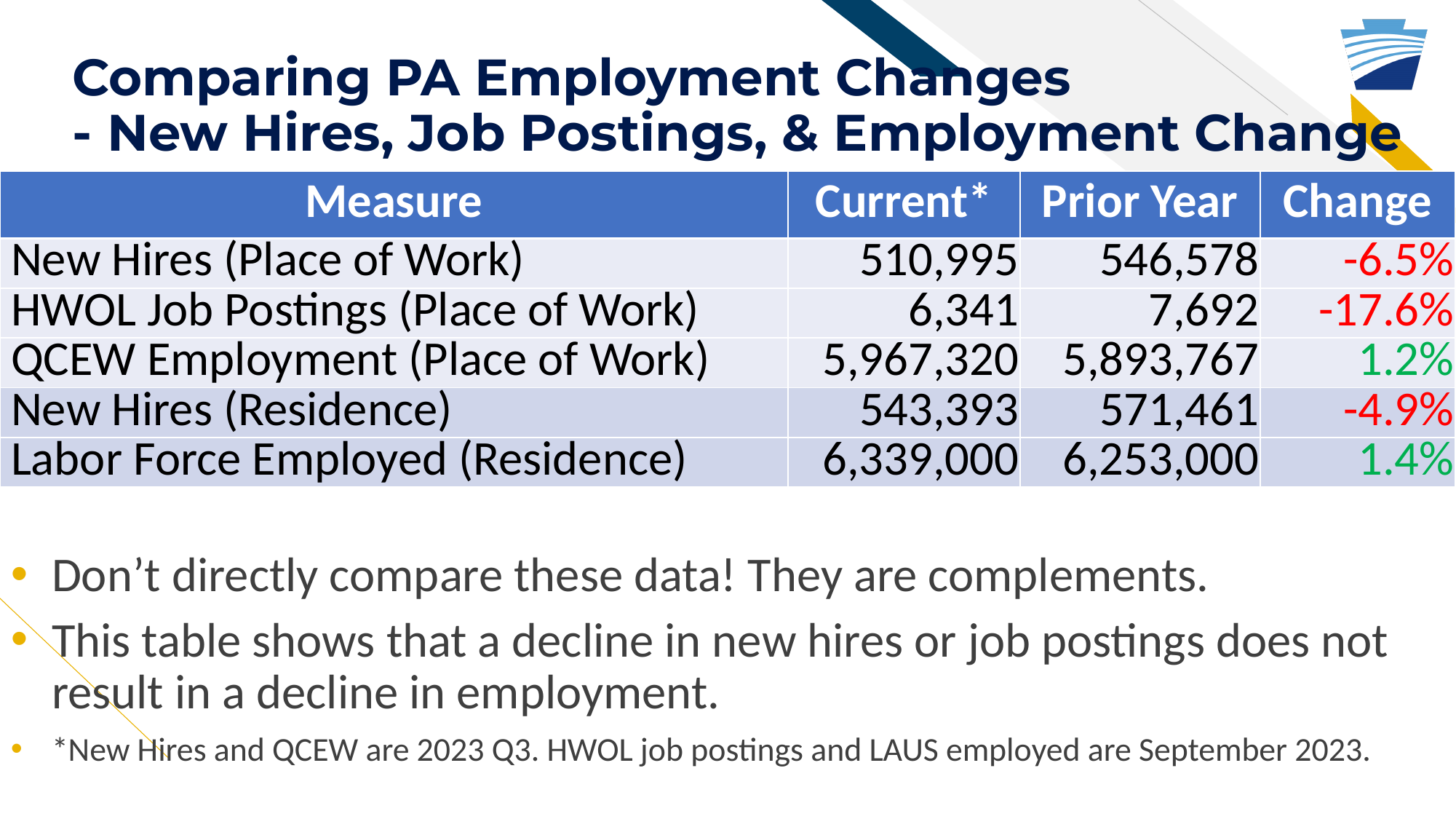

# Comparing PA Employment Changes - New Hires, Job Postings, & Employment Change
| Measure | Current\* | Prior Year | Change |
| --- | --- | --- | --- |
| New Hires (Place of Work) | 510,995 | 546,578 | -6.5% |
| HWOL Job Postings (Place of Work) | 6,341 | 7,692 | -17.6% |
| QCEW Employment (Place of Work) | 5,967,320 | 5,893,767 | 1.2% |
| New Hires (Residence) | 543,393 | 571,461 | -4.9% |
| Labor Force Employed (Residence) | 6,339,000 | 6,253,000 | 1.4% |
Don’t directly compare these data! They are complements.
This table shows that a decline in new hires or job postings does not result in a decline in employment.
*New Hires and QCEW are 2023 Q3. HWOL job postings and LAUS employed are September 2023.